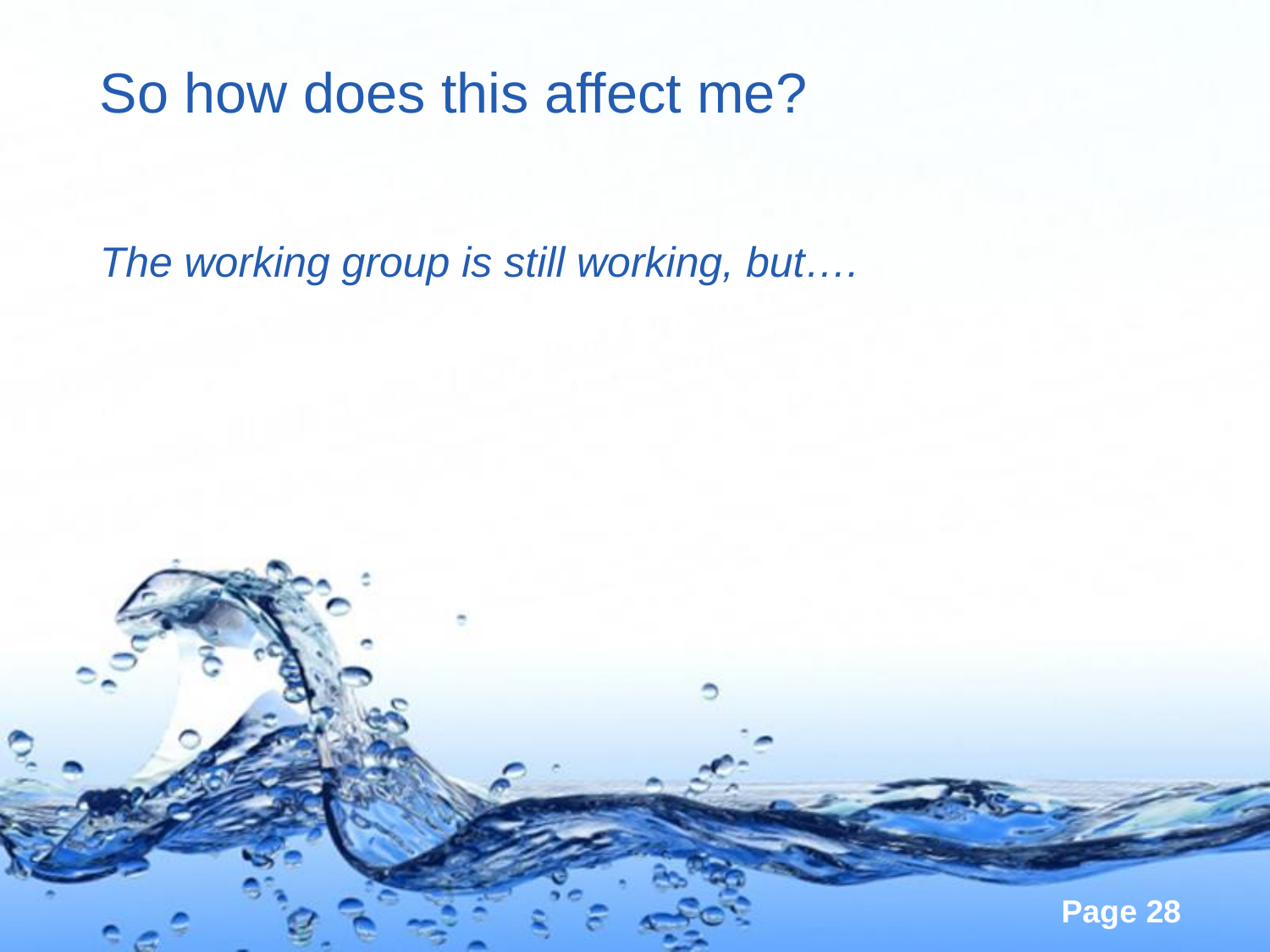

# So how does this affect me?

The working group is still working, but….